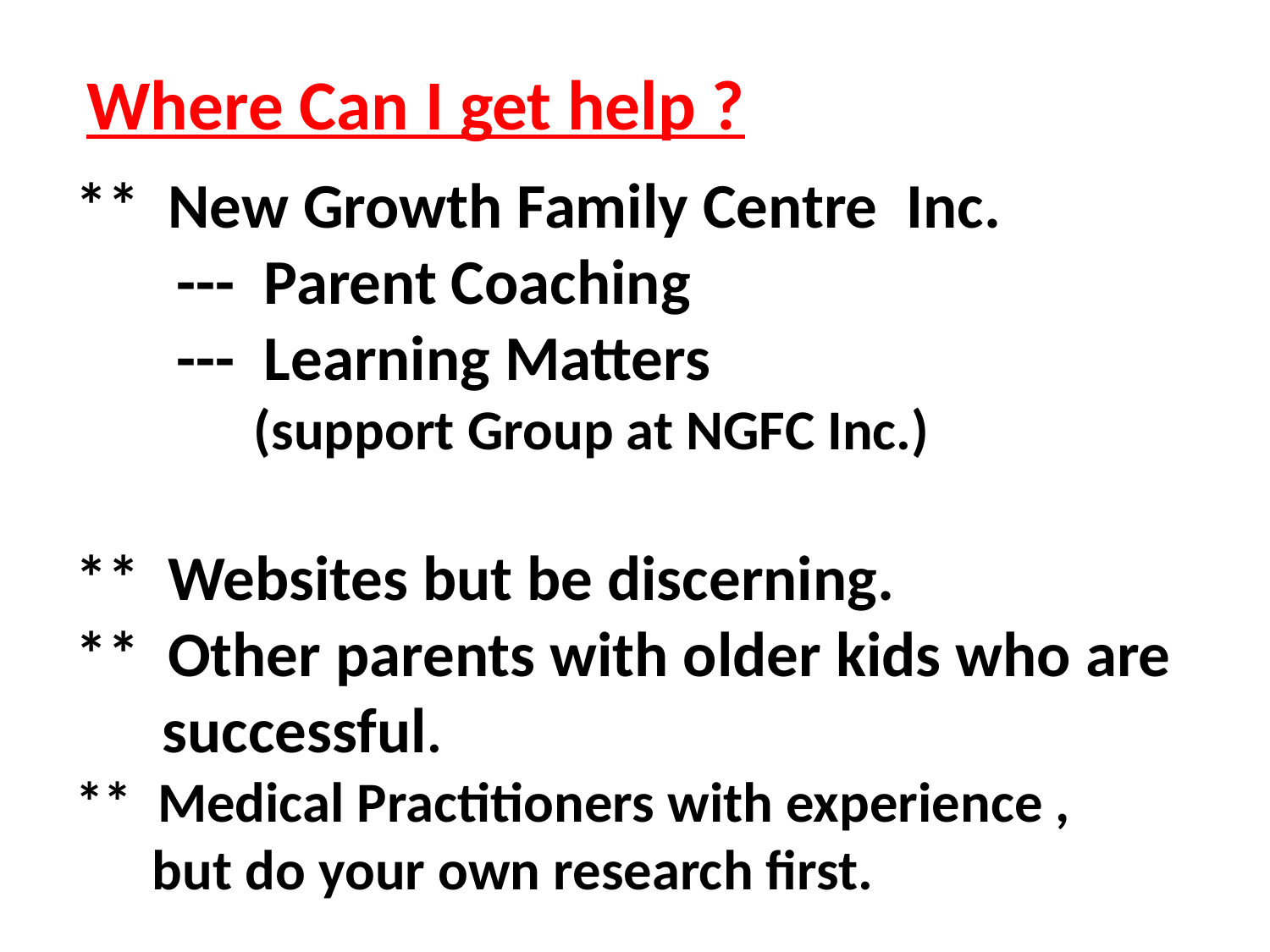

Where Can I get help ?
**  New Growth Family Centre  Inc.
       ---  Parent Coaching
       ---  Learning Matters
              (support Group at NGFC Inc.)

**  Websites but be discerning.
**  Other parents with older kids who are
      successful.
**  Medical Practitioners with experience ,
      but do your own research first.